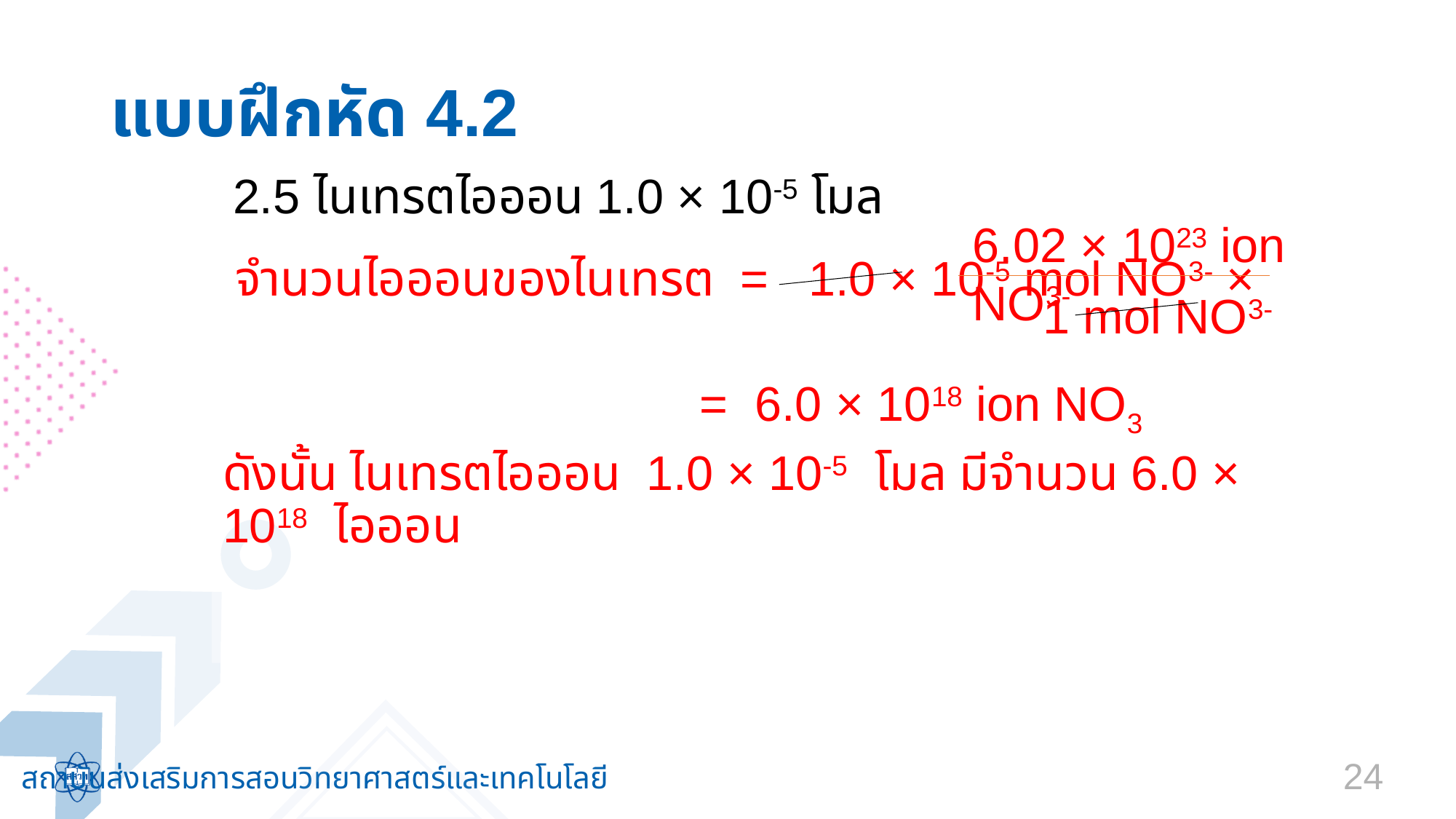

# แบบฝึกหัด 4.2
	 2.5 ไนเทรตไอออน 1.0 × 10-5 โมล

6.02 × 1023 ion NO3-
1 mol NO3-
 จำนวนไอออนของไนเทรต  =   1.0 × 10-5 mol NO3- ×
			 	   =  6.0 × 1018 ion NO3
ดังนั้น ไนเทรตไอออน  1.0 × 10-5  โมล มีจำนวน 6.0 × 1018  ไอออน
24